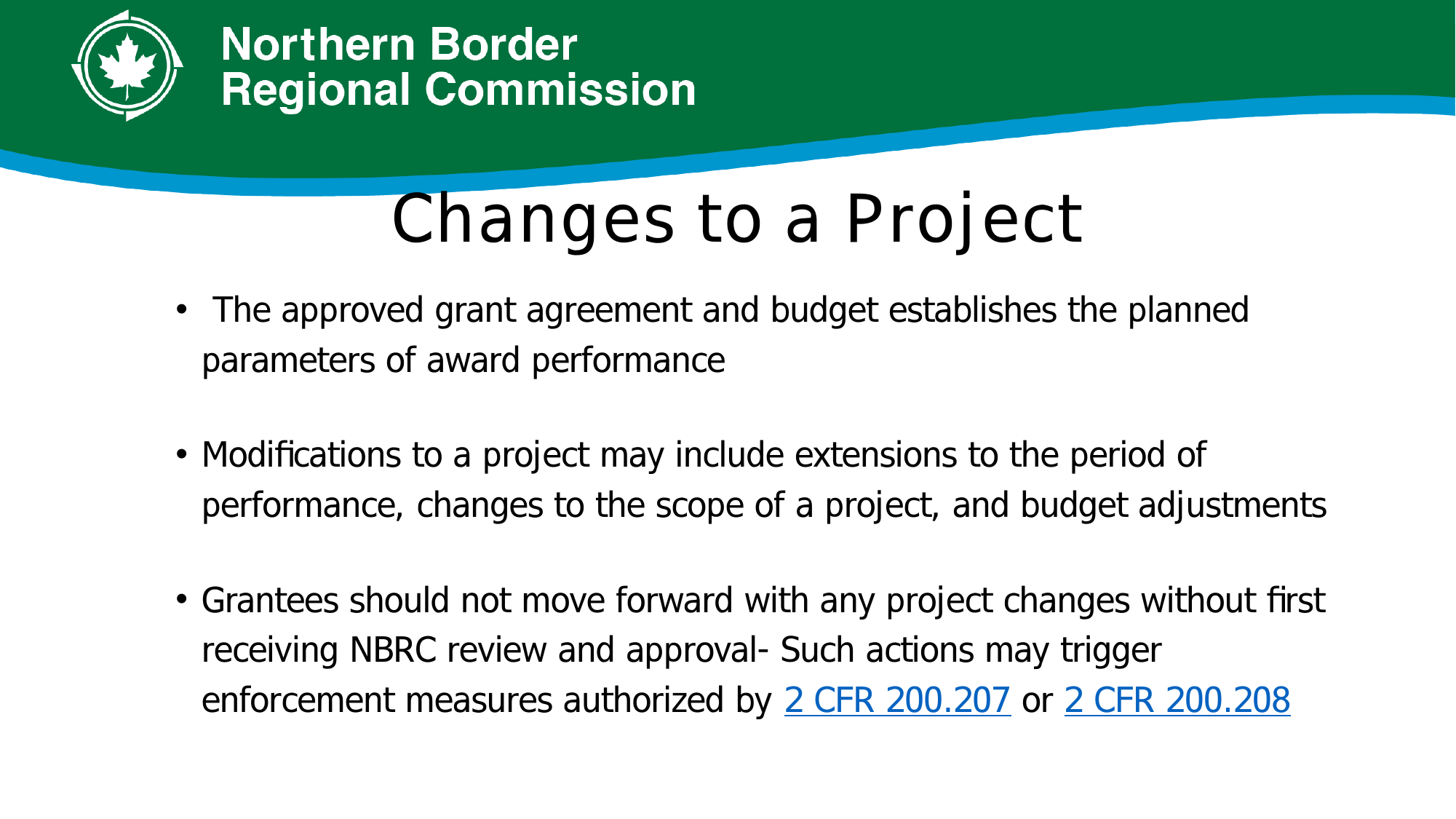

# Changes to a Project
 The approved grant agreement and budget establishes the planned parameters of award performance

Modifications to a project may include extensions to the period of performance, changes to the scope of a project, and budget adjustments

Grantees should not move forward with any project changes without first receiving NBRC review and approval- Such actions may trigger enforcement measures authorized by 2 CFR 200.207 or 2 CFR 200.208